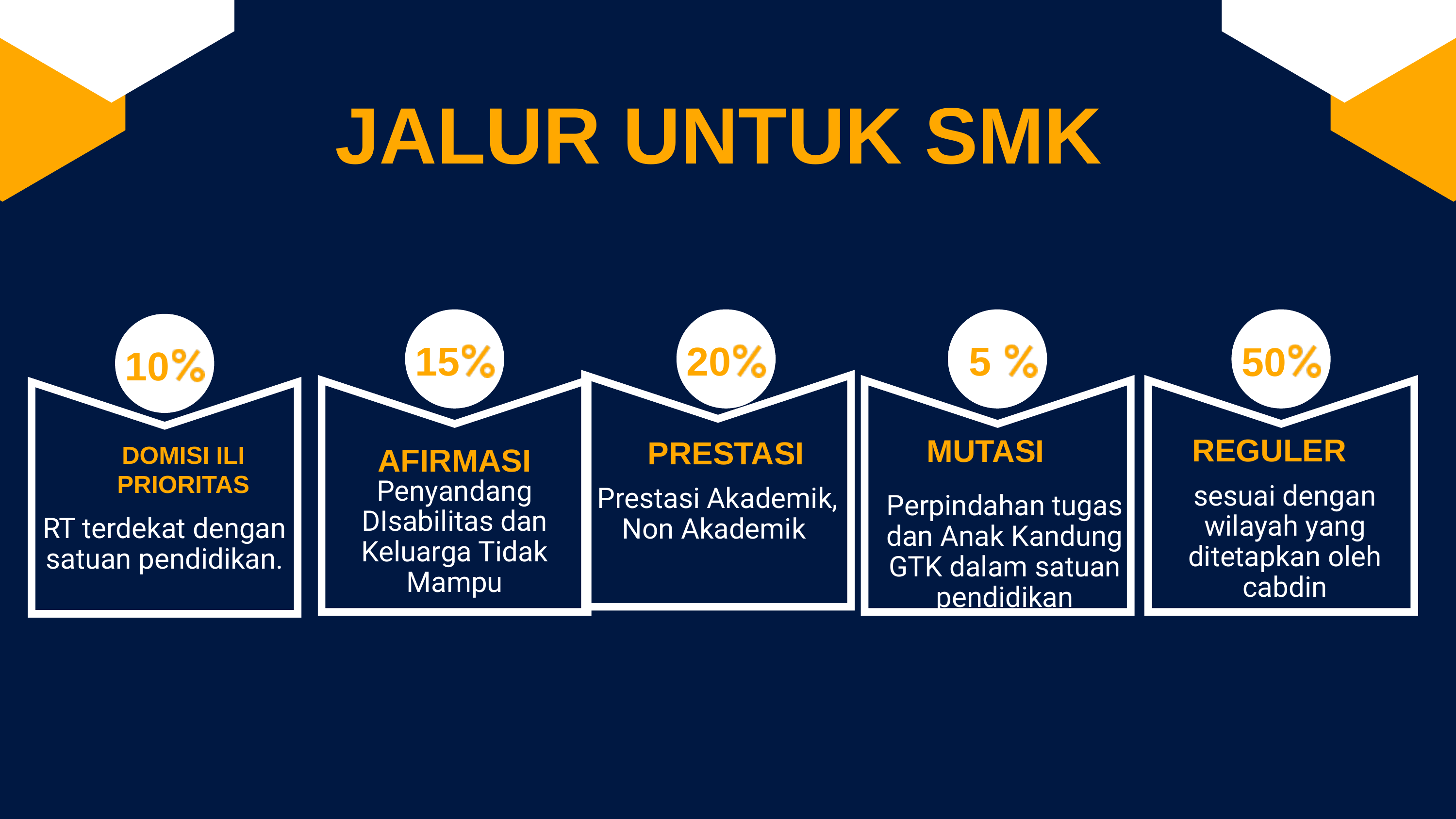

JALUR UNTUK SMK

50

REGULER
sesuai dengan wilayah yang ditetapkan oleh cabdin

15
20
5
10

MUTASI
PRESTASI
DOMISI ILI PRIORITAS
AFIRMASI
Penyandang DIsabilitas dan Keluarga Tidak Mampu

Prestasi Akademik, Non Akademik
Perpindahan tugas dan Anak Kandung GTK dalam satuan pendidikan
RT terdekat dengan satuan pendidikan.